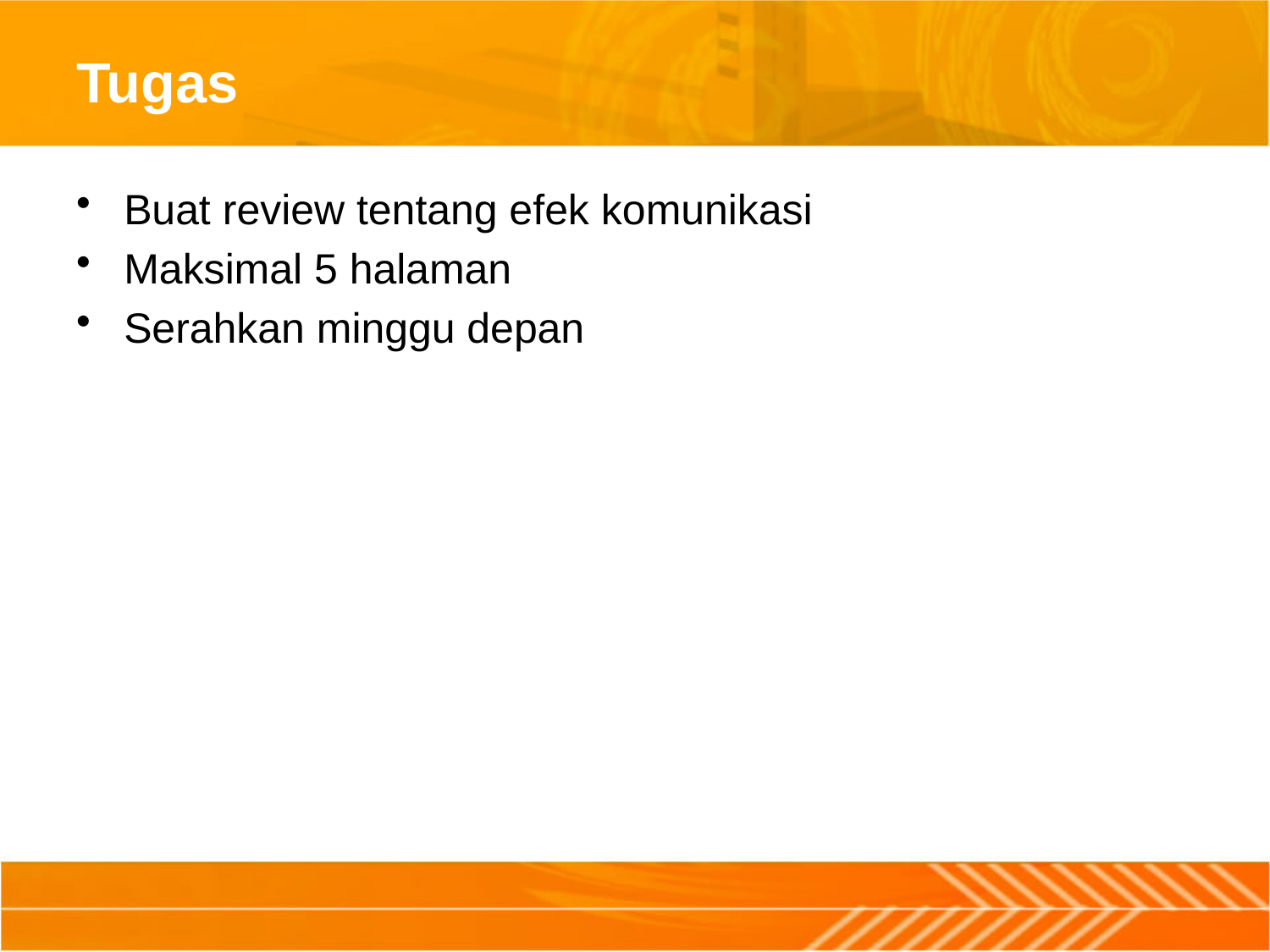

# Tugas
Buat review tentang efek komunikasi
Maksimal 5 halaman
Serahkan minggu depan